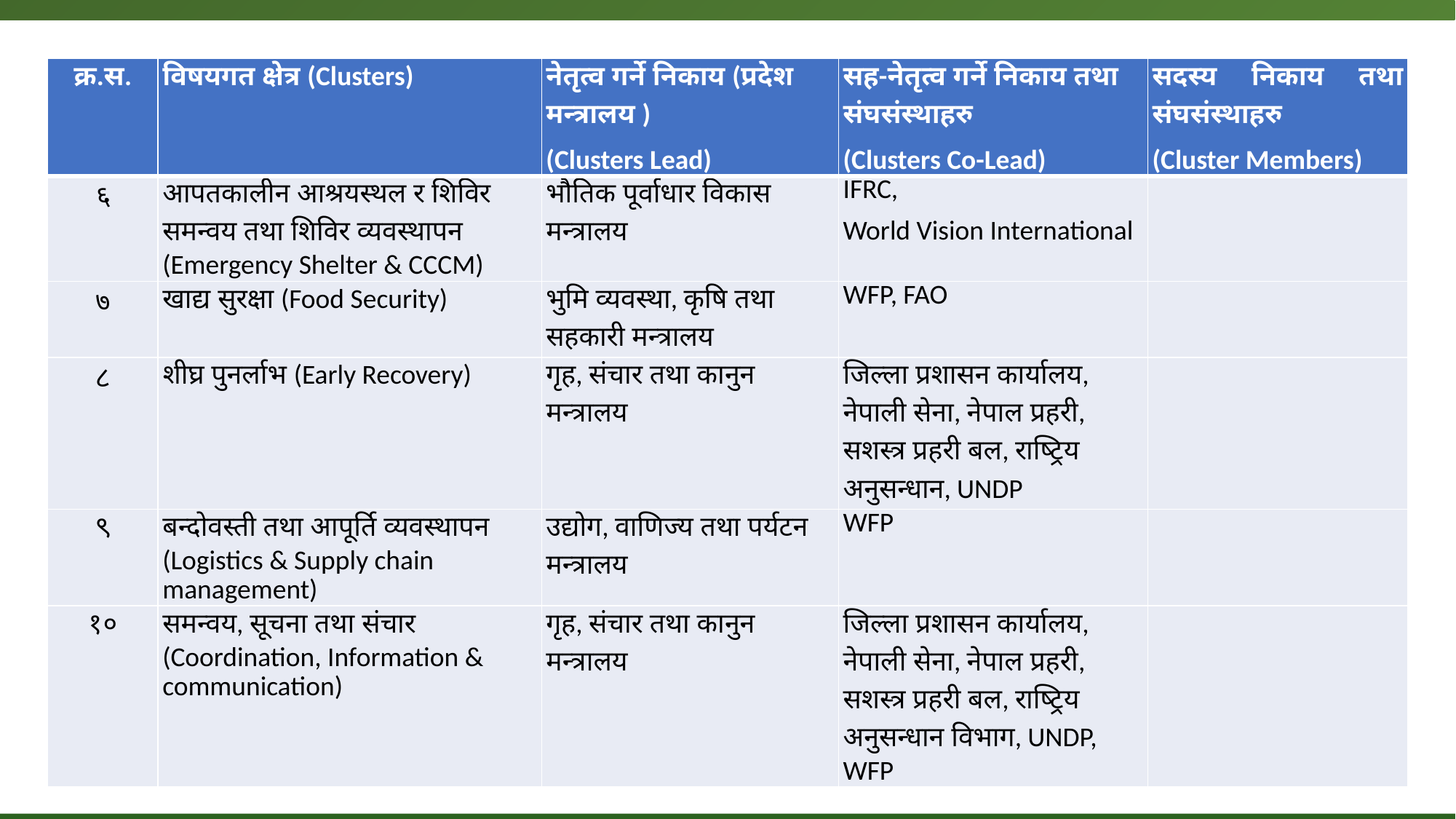

| क्र.स. | विषयगत क्षेत्र (Clusters) | नेतृत्व गर्ने निकाय (प्रदेश मन्त्रालय ) (Clusters Lead) | सह-नेतृत्व गर्ने निकाय तथा संघसंस्थाहरु (Clusters Co-Lead) | सदस्य निकाय तथा संघसंस्थाहरु (Cluster Members) |
| --- | --- | --- | --- | --- |
| ६ | आपतकालीन आश्रयस्थल र शिविर समन्वय तथा शिविर व्यवस्थापन (Emergency Shelter & CCCM) | भौतिक पूर्वाधार विकास मन्त्रालय | IFRC, World Vision International |  |
| ७ | खाद्य सुरक्षा (Food Security) | भुमि व्यवस्था, कृषि तथा सहकारी मन्त्रालय | WFP, FAO |  |
| ८ | शीघ्र पुनर्लाभ (Early Recovery) | गृह, संचार तथा कानुन मन्त्रालय | जिल्ला प्रशासन कार्यालय, नेपाली सेना, नेपाल प्रहरी, सशस्त्र प्रहरी बल, राष्ट्रिय अनुसन्धान, UNDP |  |
| ९ | बन्दोवस्ती तथा आपूर्ति व्यवस्थापन (Logistics & Supply chain management) | उद्योग, वाणिज्य तथा पर्यटन मन्त्रालय | WFP |  |
| १० | समन्वय, सूचना तथा संचार (Coordination, Information & communication) | गृह, संचार तथा कानुन मन्त्रालय | जिल्ला प्रशासन कार्यालय, नेपाली सेना, नेपाल प्रहरी, सशस्त्र प्रहरी बल, राष्ट्रिय अनुसन्धान विभाग, UNDP, WFP |  |